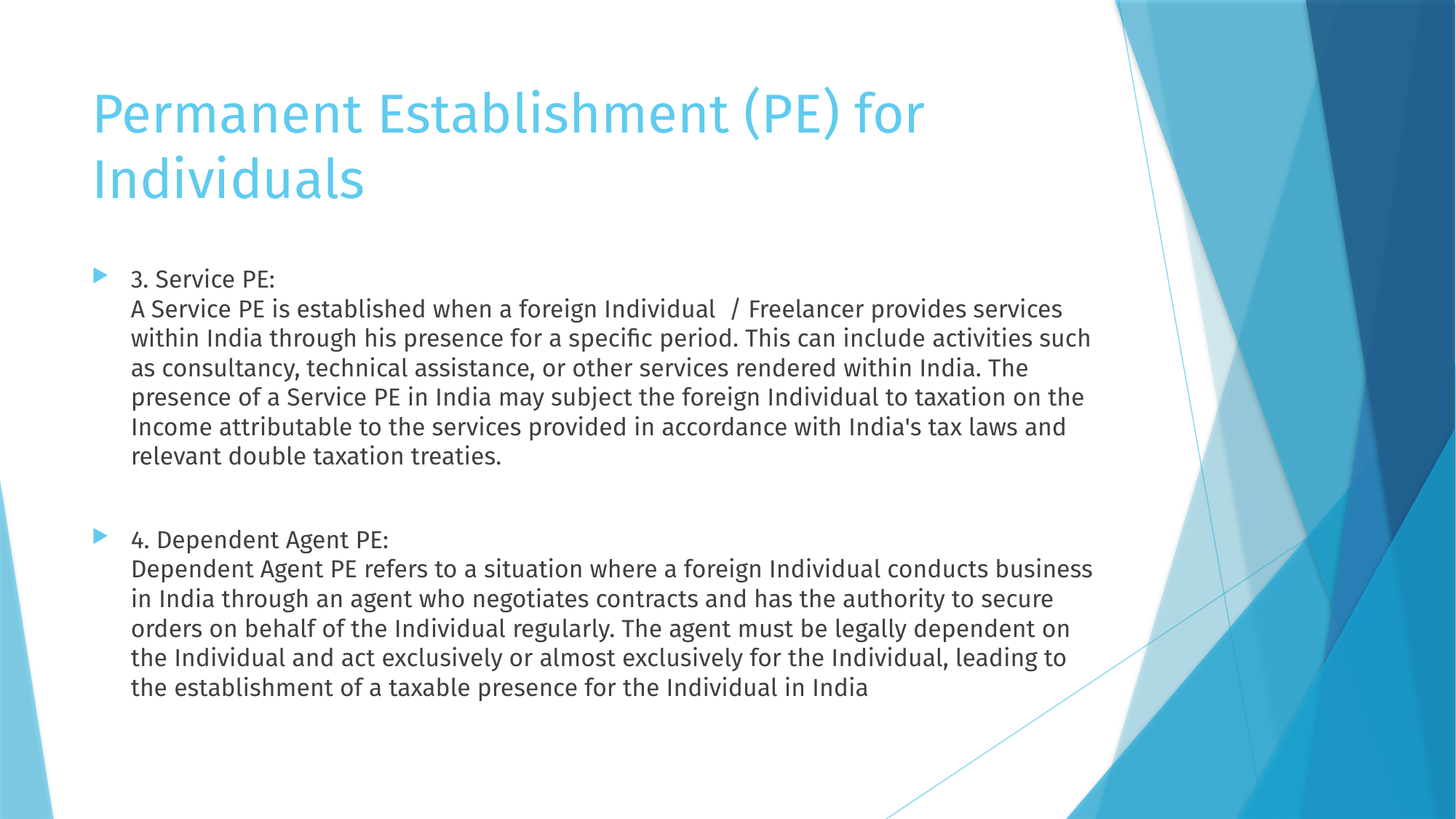

# Permanent Establishment (PE) for Individuals
3. Service PE:
A Service PE is established when a foreign Individual  / Freelancer provides services within India through his presence for a specific period. This can include activities such as consultancy, technical assistance, or other services rendered within India. The presence of a Service PE in India may subject the foreign Individual to taxation on the Income attributable to the services provided in accordance with India's tax laws and relevant double taxation treaties.

4. Dependent Agent PE:
Dependent Agent PE refers to a situation where a foreign Individual conducts business in India through an agent who negotiates contracts and has the authority to secure orders on behalf of the Individual regularly. The agent must be legally dependent on the Individual and act exclusively or almost exclusively for the Individual, leading to the establishment of a taxable presence for the Individual in India